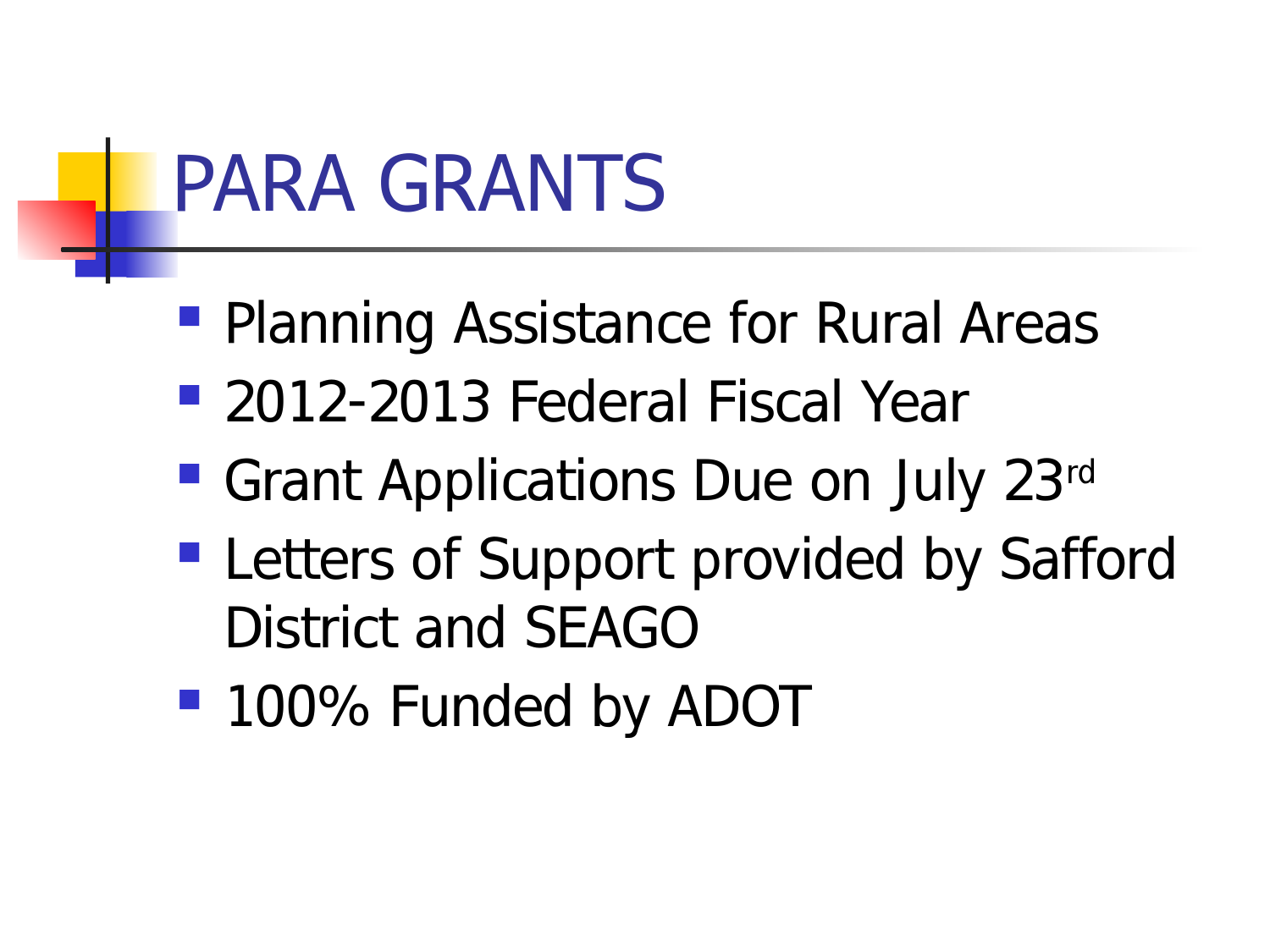

# PARA GRANTS
Planning Assistance for Rural Areas
2012-2013 Federal Fiscal Year
Grant Applications Due on July 23rd
Letters of Support provided by Safford District and SEAGO
100% Funded by ADOT